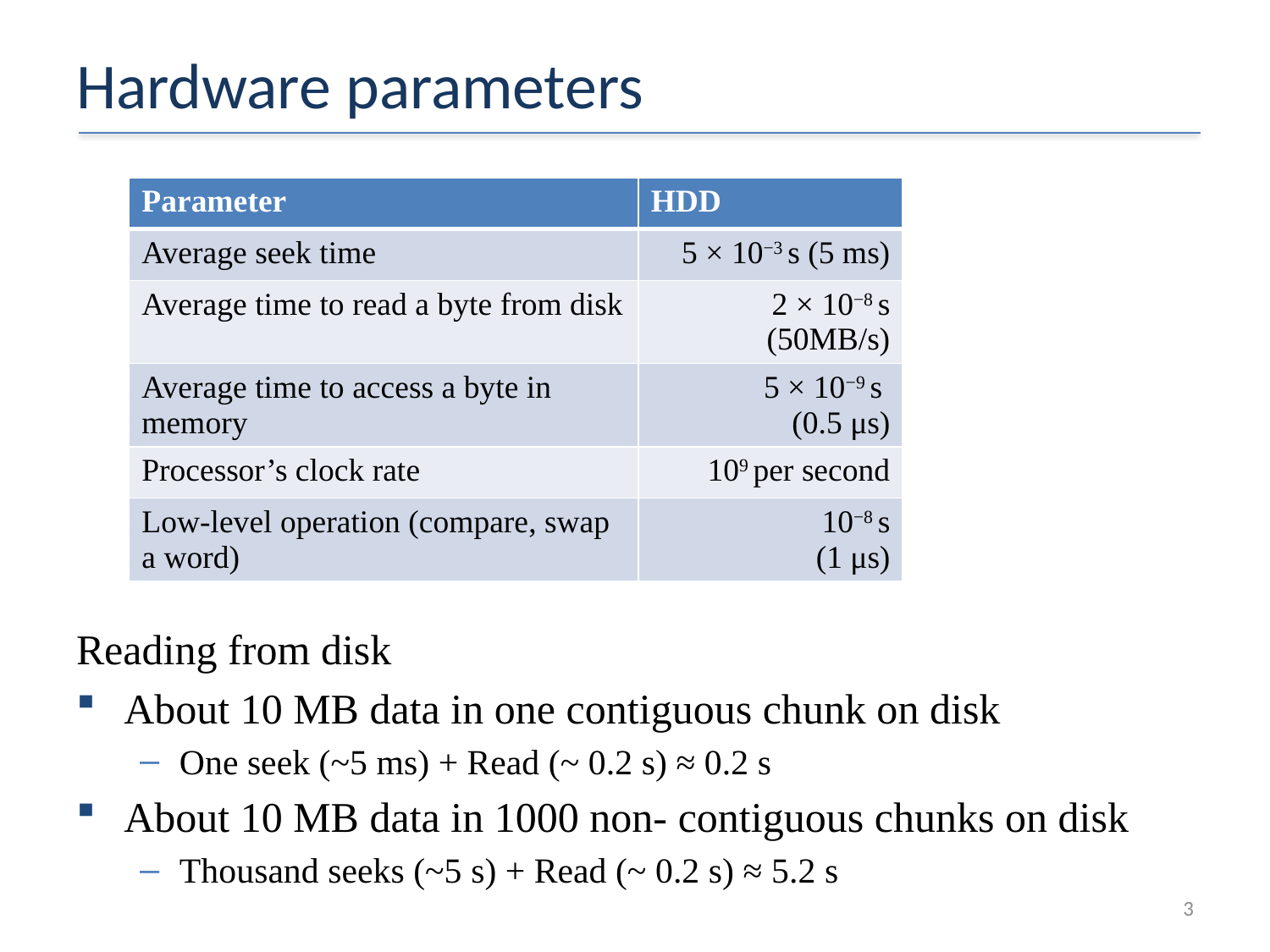

# Hardware parameters
| Parameter | HDD |
| --- | --- |
| Average seek time | 5 × 10−3 s (5 ms) |
| Average time to read a byte from disk | 2 × 10−8 s (50MB/s) |
| Average time to access a byte in memory | 5 × 10−9 s (0.5 μs) |
| Processor’s clock rate | 109 per second |
| Low-level operation (compare, swap a word) | 10−8 s (1 μs) |
Reading from disk
About 10 MB data in one contiguous chunk on disk
One seek (~5 ms) + Read (~ 0.2 s) ≈ 0.2 s
About 10 MB data in 1000 non- contiguous chunks on disk
Thousand seeks (~5 s) + Read (~ 0.2 s) ≈ 5.2 s
3